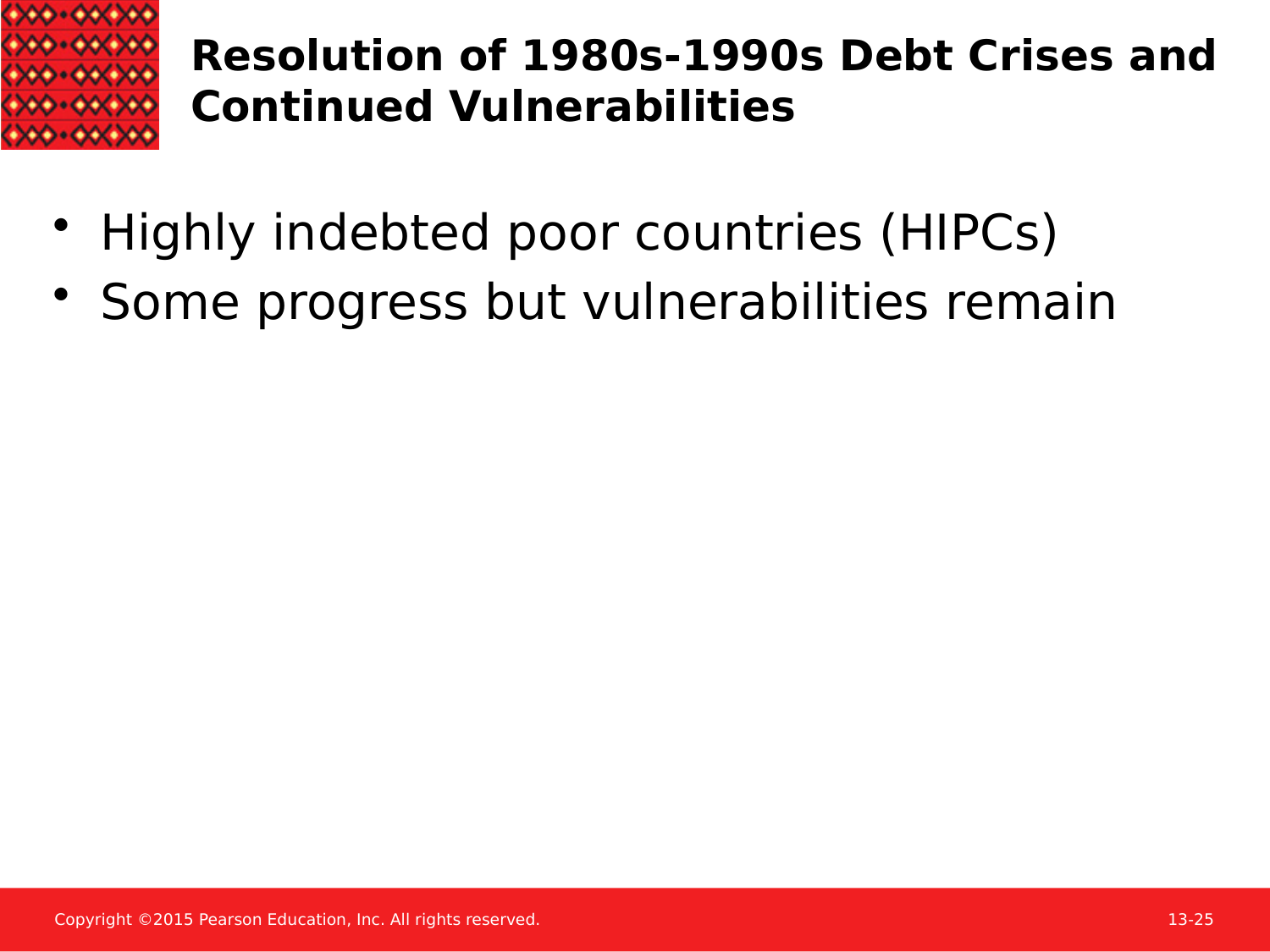

# Resolution of 1980s-1990s Debt Crises and Continued Vulnerabilities
Highly indebted poor countries (HIPCs)
Some progress but vulnerabilities remain